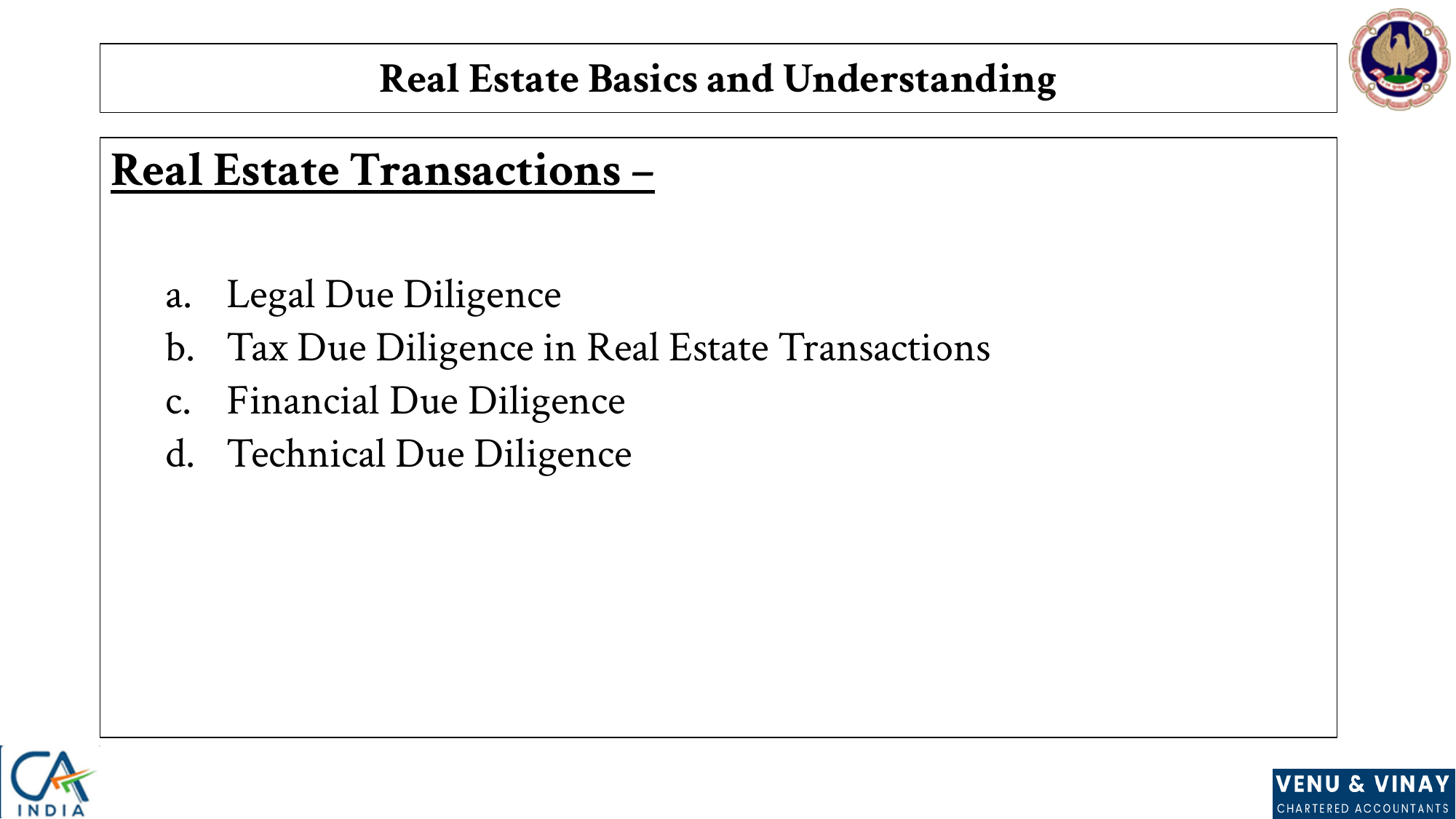

# Real Estate Basics and Understanding
Real Estate Transactions –

Legal Due Diligence
Tax Due Diligence in Real Estate Transactions
Financial Due Diligence
Technical Due Diligence